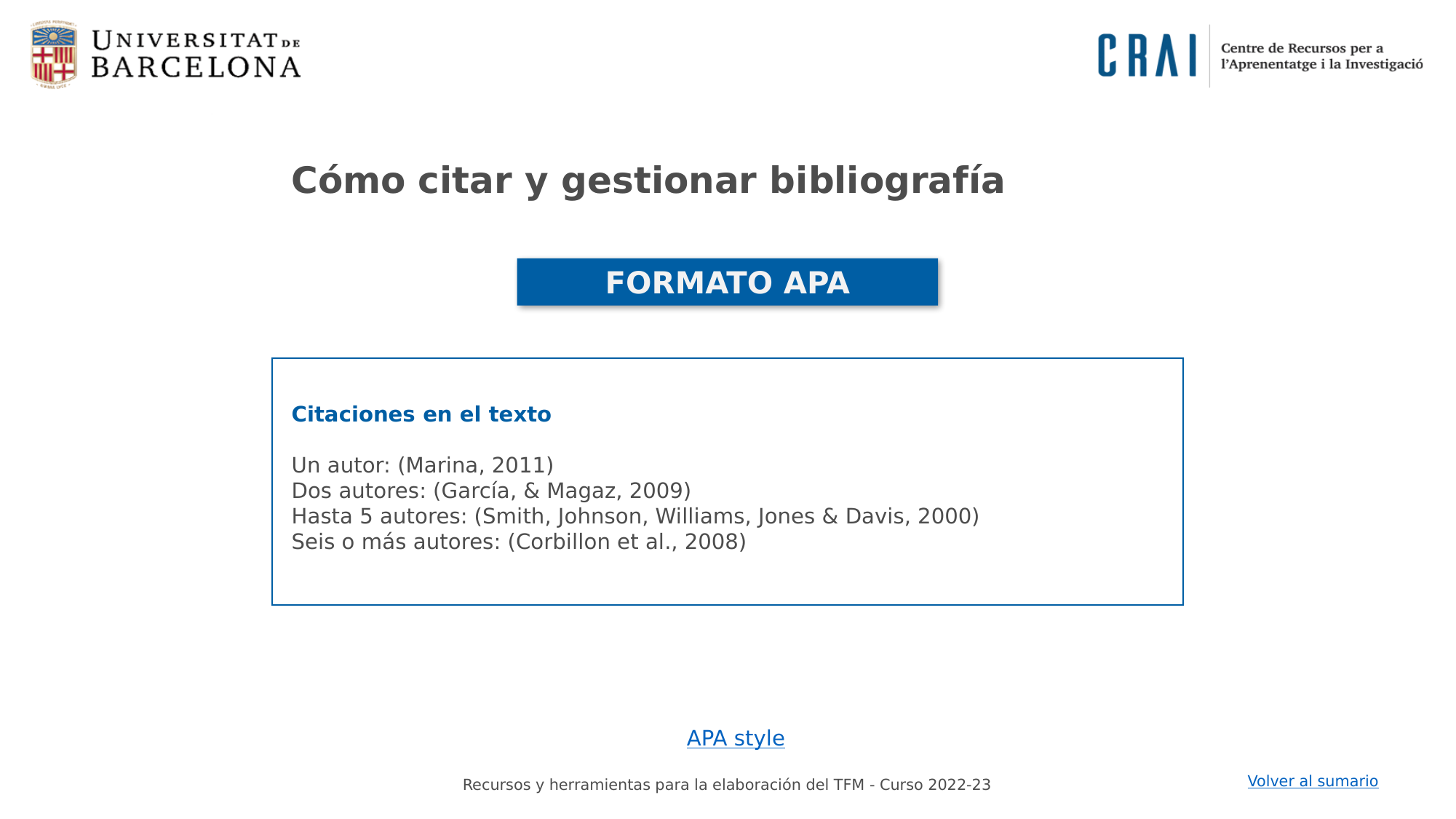

Cómo citar y gestionar bibliografía
FORMATO APA

Citaciones en el texto

Un autor: (Marina, 2011)
Dos autores: (García, & Magaz, 2009)
Hasta 5 autores: (Smith, Johnson, Williams, Jones & Davis, 2000)
Seis o más autores: (Corbillon et al., 2008)
APA style